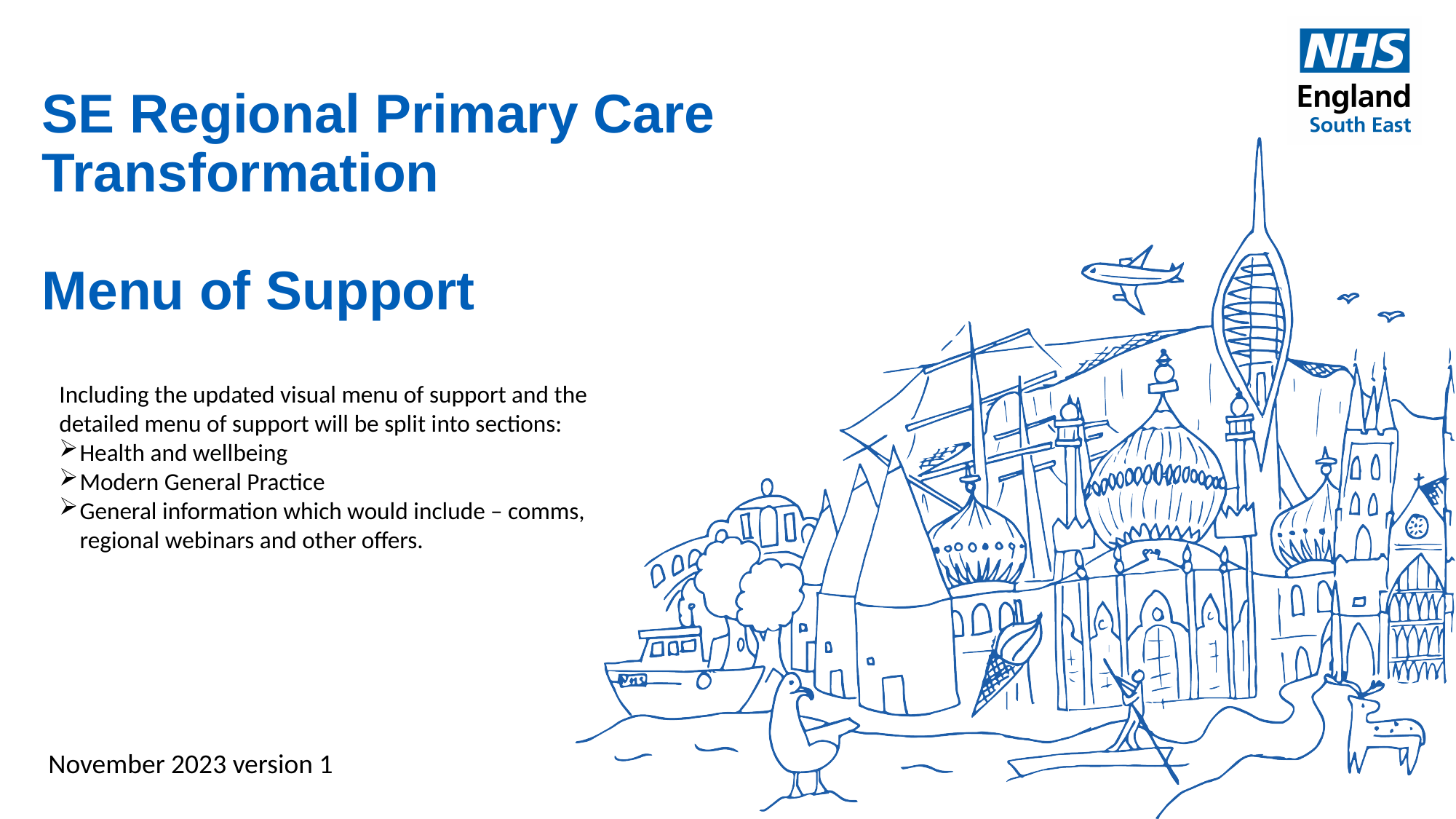

# SE Regional Primary Care Transformation Menu of Support

Including the updated visual menu of support and the detailed menu of support will be split into sections:
Health and wellbeing
Modern General Practice
General information which would include – comms, regional webinars and other offers.
November 2023 version 1